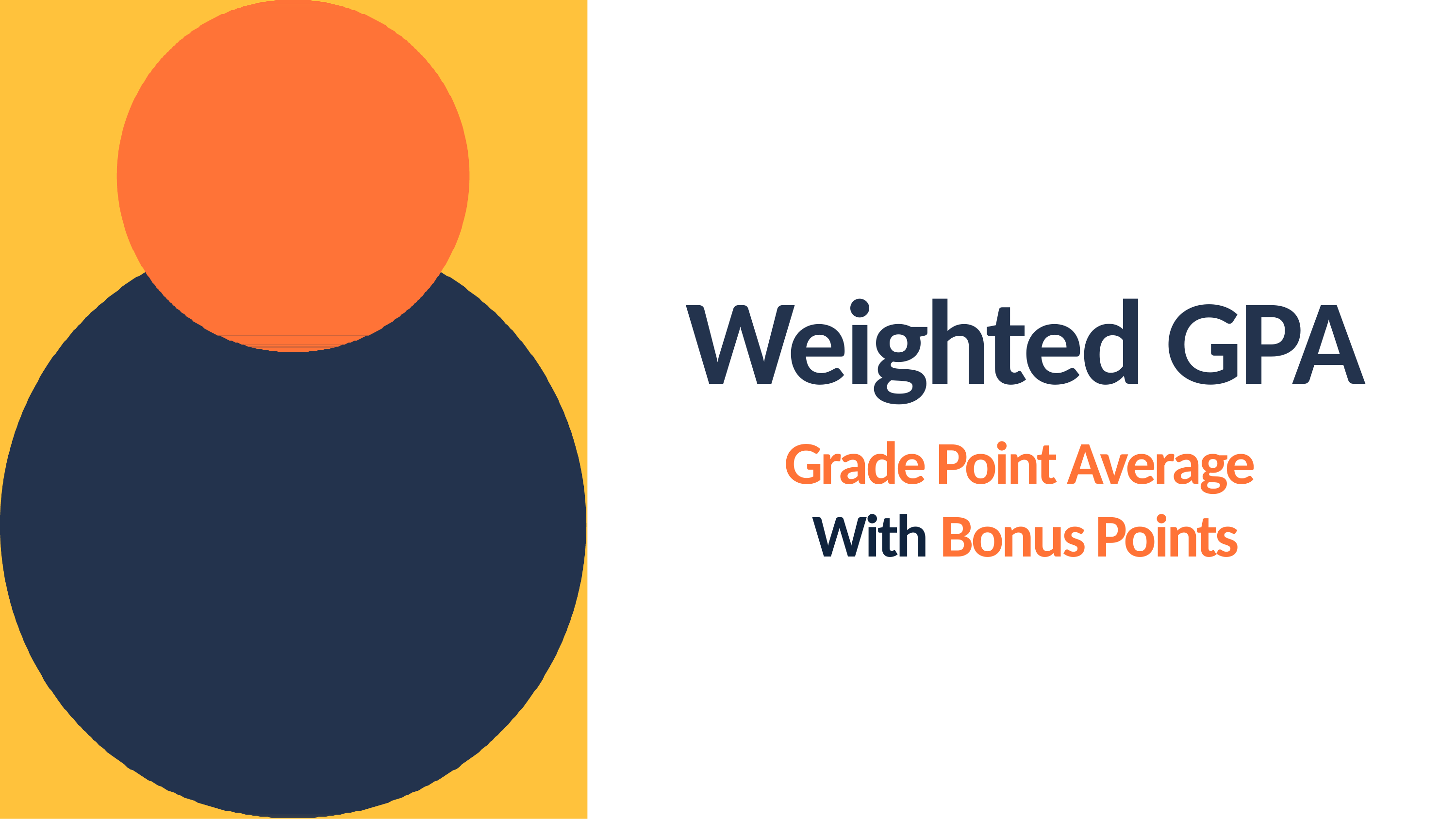

# Weighted GPA
Grade Point Average
With Bonus Points